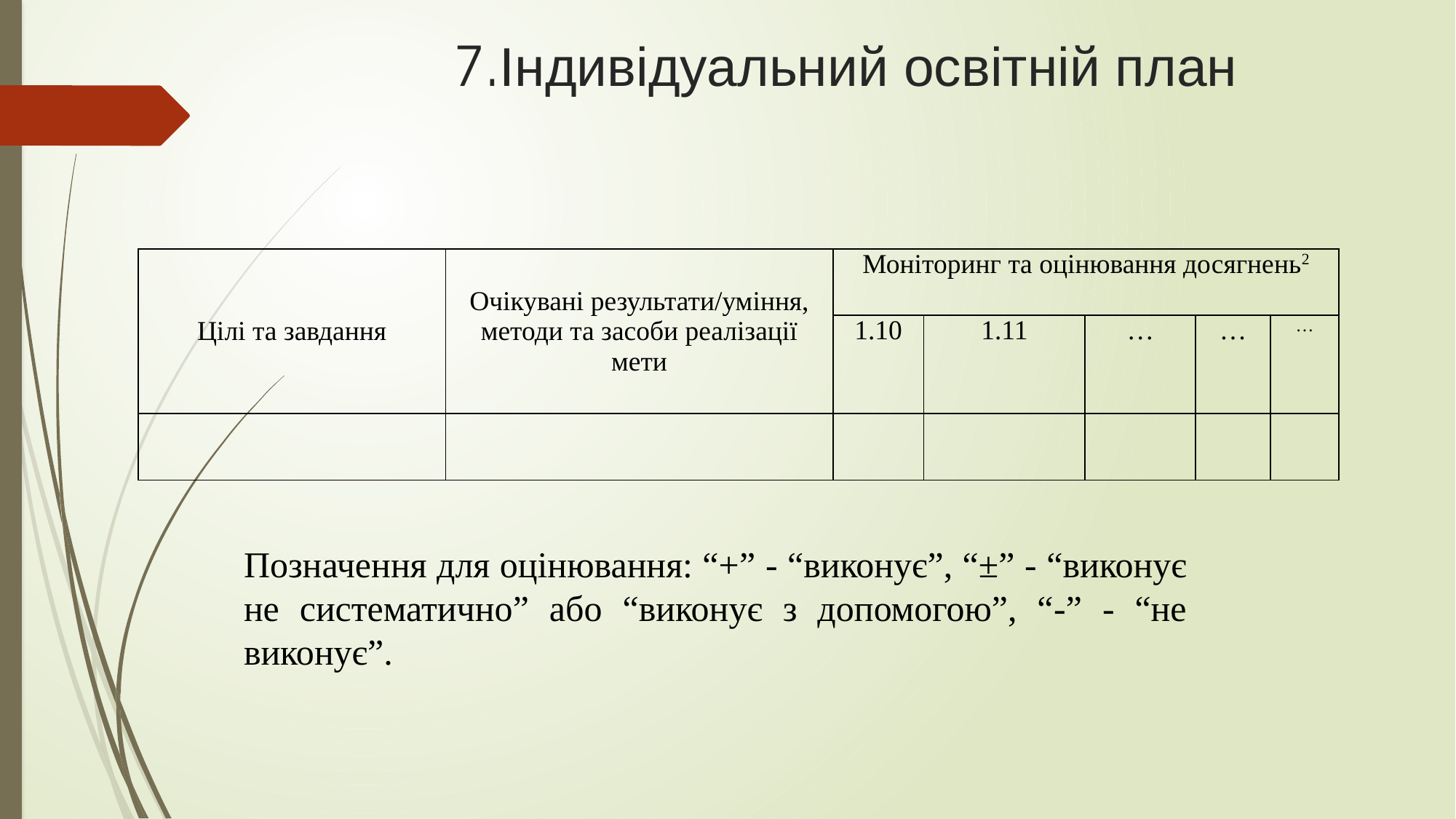

# 7.Індивідуальний освітній план
| Цілі та завдання | Очікувані результати/уміння, методи та засоби реалізації мети | Моніторинг та оцінювання досягнень2 |  |  |  |  |
| --- | --- | --- | --- | --- | --- | --- |
|  |  | 1.10 | 1.11 | … | … | … |
|  |  |  |  |  |  |  |

Позначення для оцінювання: “+” - “виконує”, “±” - “виконує не систематично” або “виконує з допомогою”, “-” - “не виконує”.